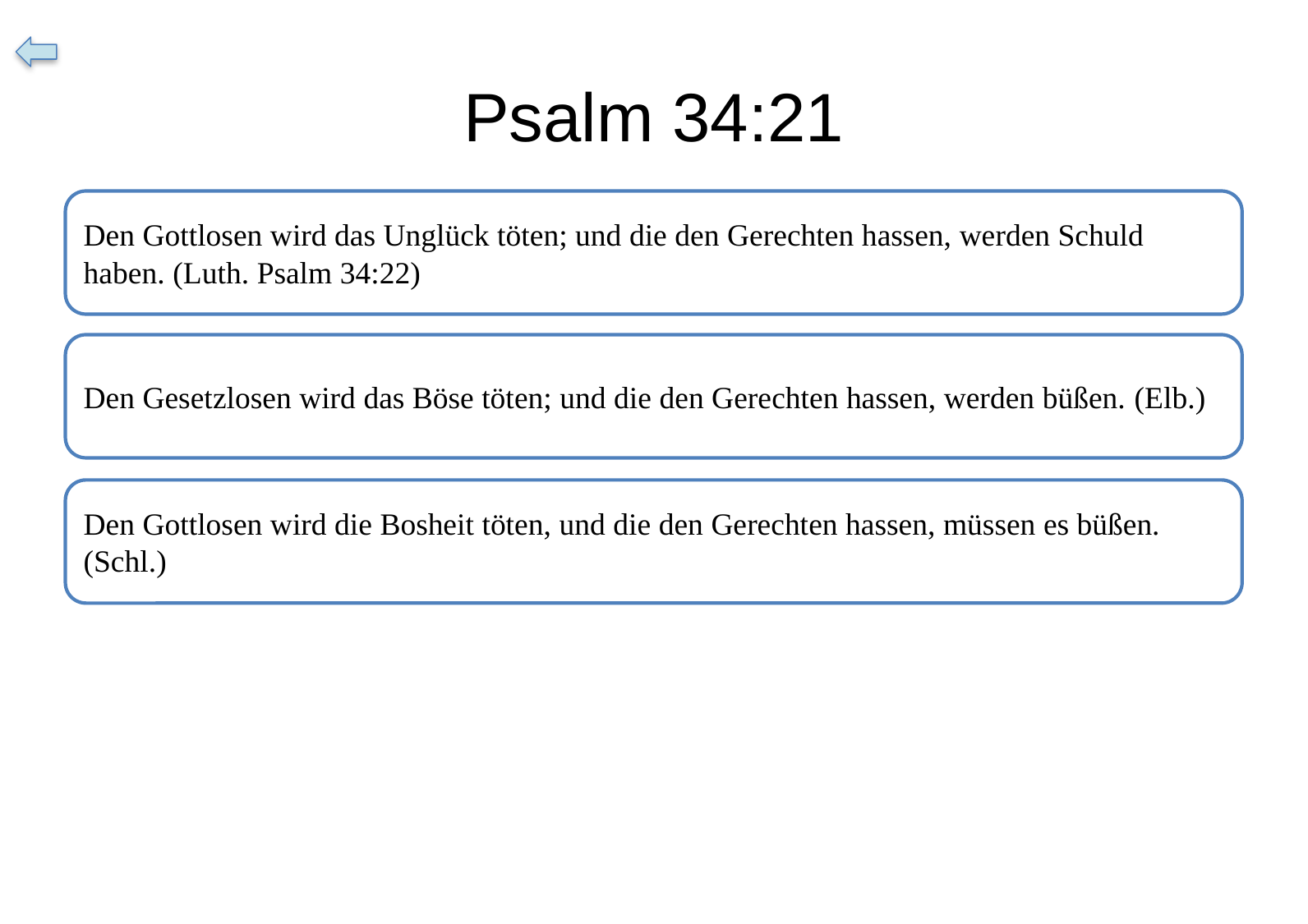

# Psalm 34:21
Den Gottlosen wird das Unglück töten; und die den Gerechten hassen, werden Schuld haben. (Luth. Psalm 34:22)
Den Gesetzlosen wird das Böse töten; und die den Gerechten hassen, werden büßen. (Elb.)
Den Gottlosen wird die Bosheit töten, und die den Gerechten hassen, müssen es büßen. (Schl.)